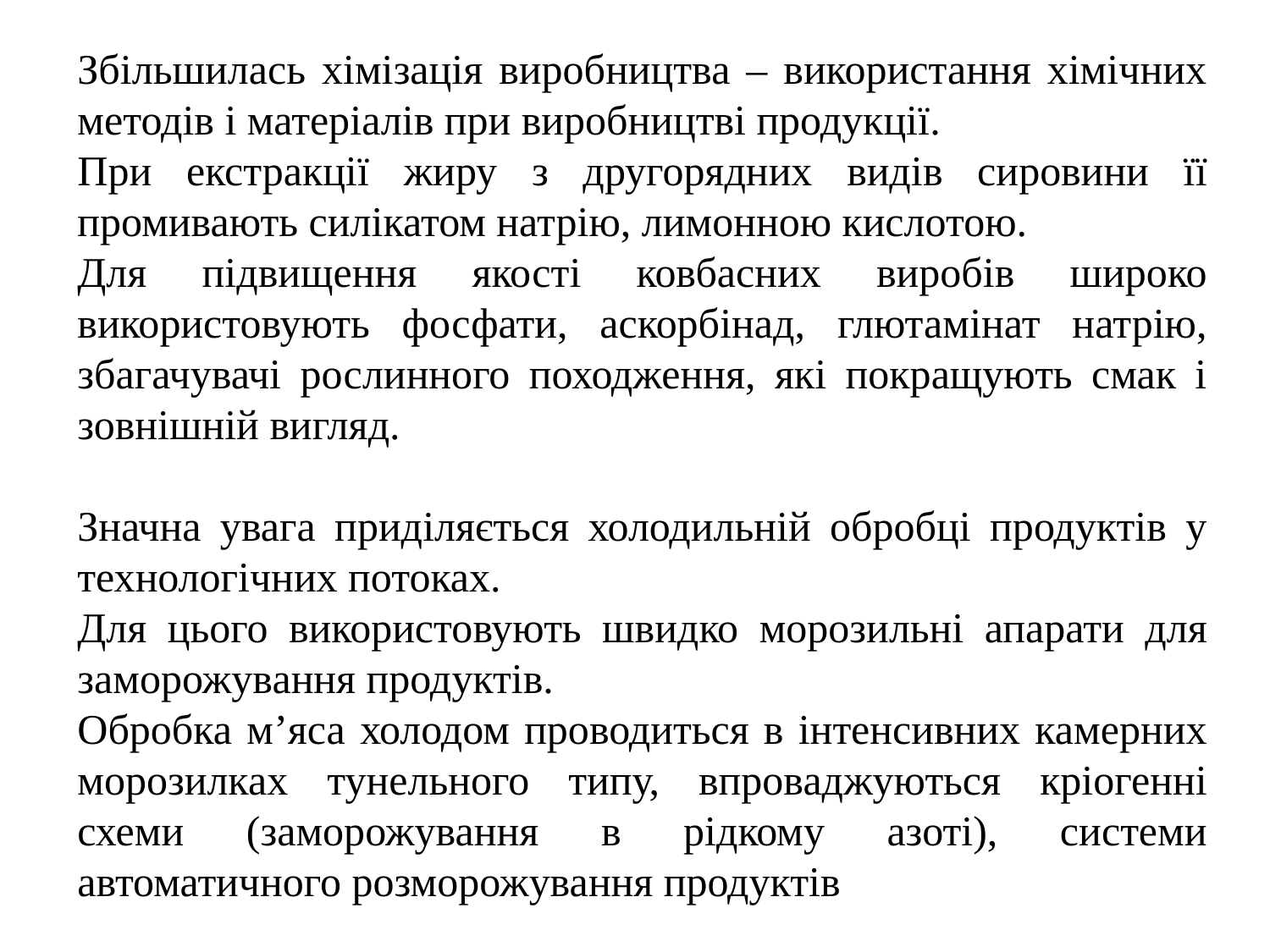

Збільшилась хімізація виробництва – використання хімічних методів і матеріалів при виробництві продукції.
При екстракції жиру з другорядних видів сировини її промивають силікатом натрію, лимонною кислотою.
Для підвищення якості ковбасних виробів широко використовують фосфати, аскорбінад, глютамінат натрію, збагачувачі рослинного походження, які покращують смак і зовнішній вигляд.

Значна увага приділяється холодильній обробці продуктів у технологічних потоках.
Для цього використовують швидко морозильні апарати для заморожування продуктів.
Обробка м’яса холодом проводиться в інтенсивних камерних морозилках тунельного типу, впроваджуються кріогенні схеми (заморожування в рідкому азоті), системи автоматичного розморожування продуктів